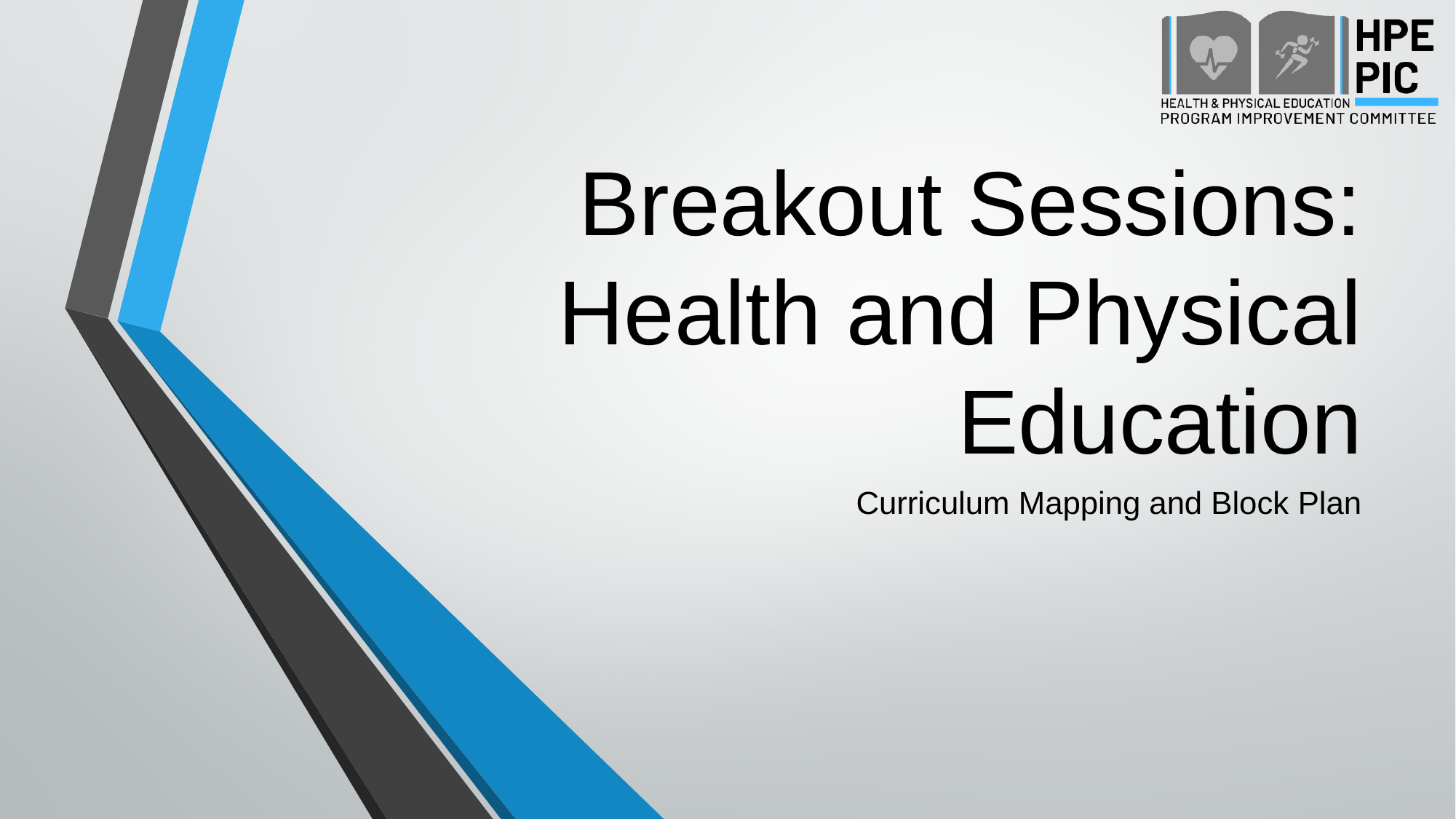

# Breakout Sessions: Health and Physical Education
Curriculum Mapping and Block Plan